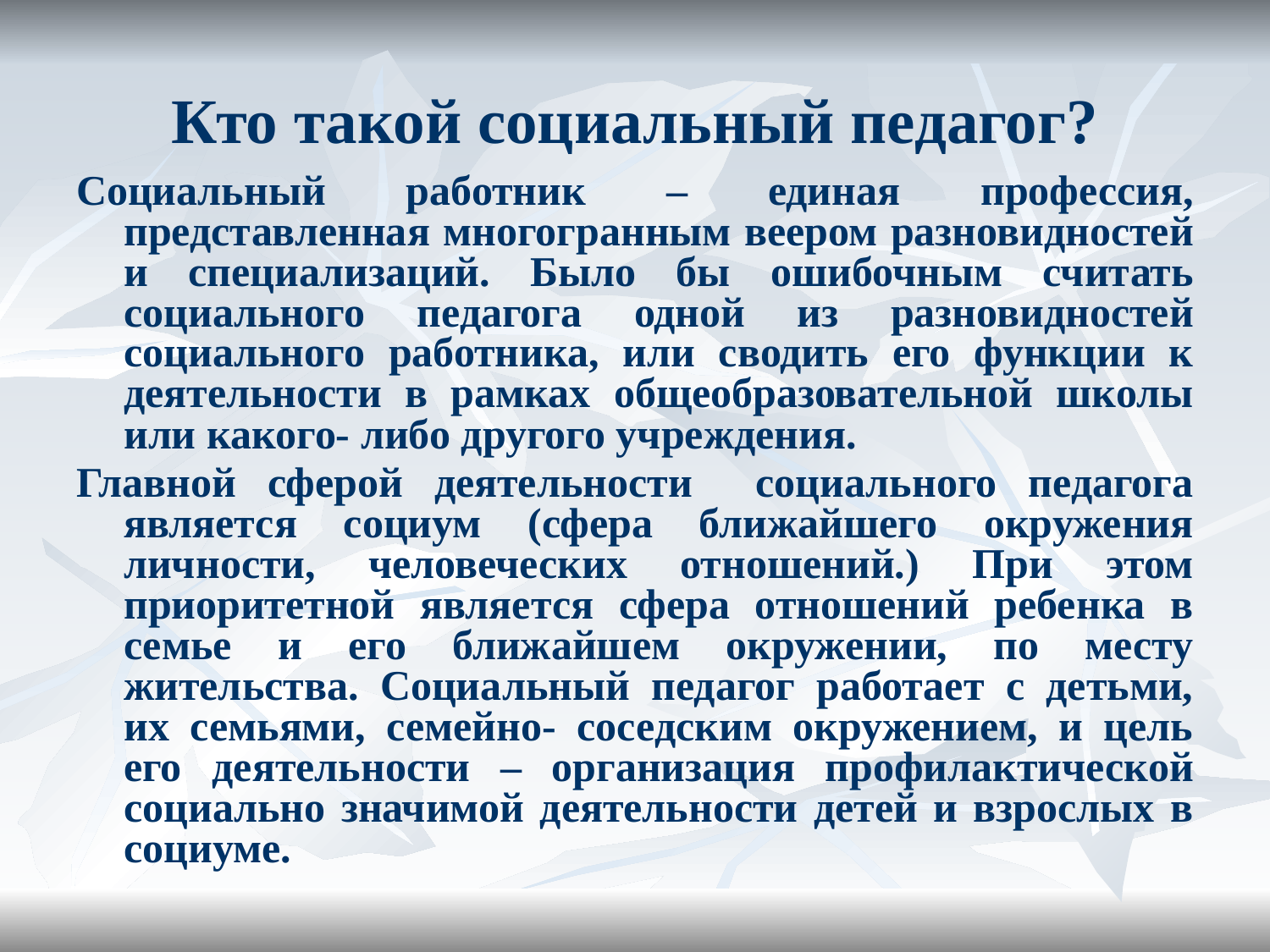

# Кто такой социальный педагог?
Социальный работник – единая профессия, представленная многогранным веером разновидностей и специализаций. Было бы ошибочным считать социального педагога одной из разновидностей социального работника, или сводить его функции к деятельности в рамках общеобразовательной школы или какого- либо другого учреждения.
Главной сферой деятельности  социального педагога является социум (сфера ближайшего окружения личности, человеческих отношений.) При этом приоритетной является сфера отношений ребенка в семье и его ближайшем окружении, по месту жительства. Социальный педагог работает с детьми, их семьями, семейно- соседским окружением, и цель его деятельности – организация профилактической социально значимой деятельности детей и взрослых в социуме.